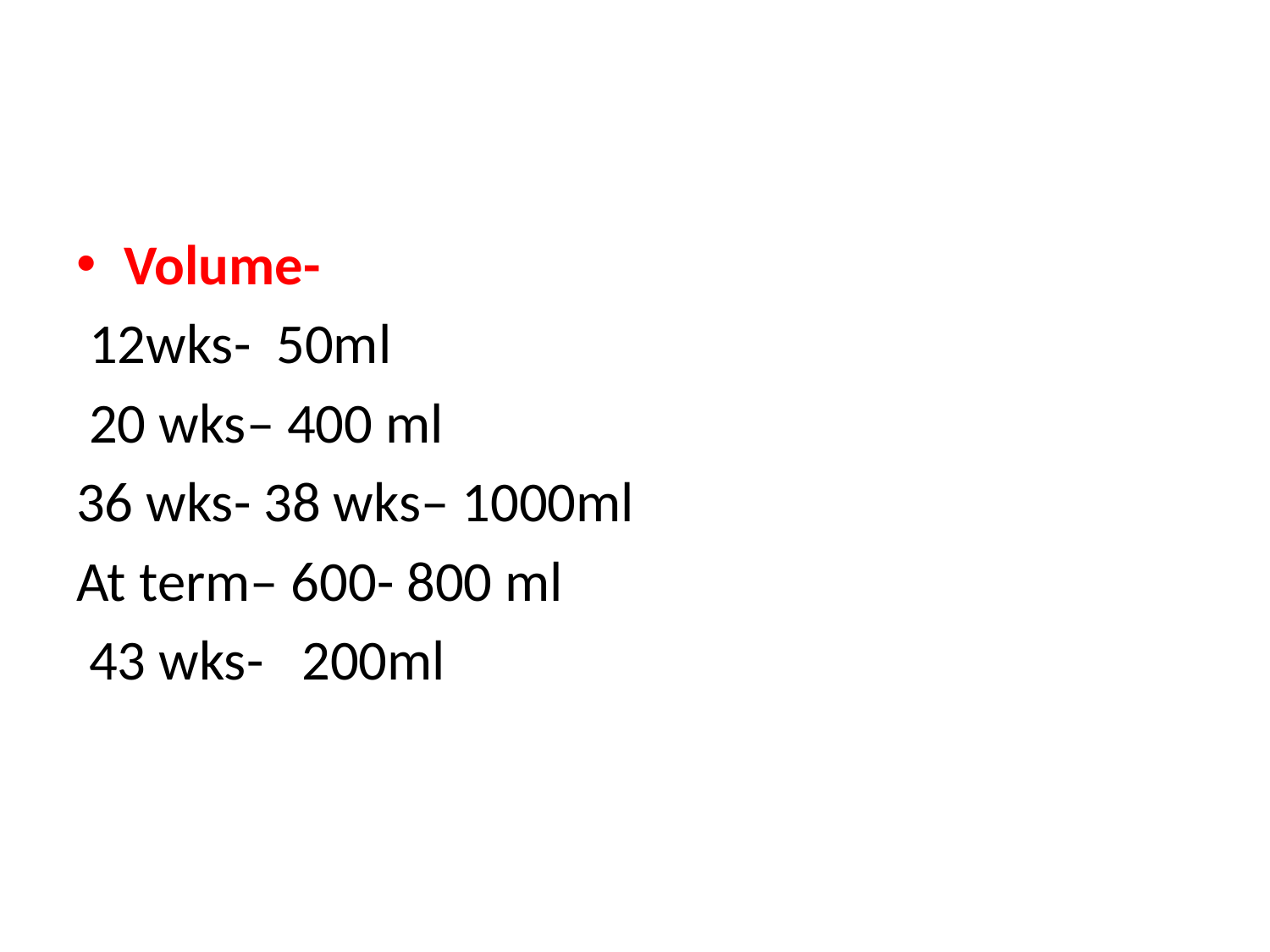

#
Volume-
 12wks-  50ml
 20 wks– 400 ml
36 wks- 38 wks– 1000ml
At term– 600- 800 ml
 43 wks-   200ml